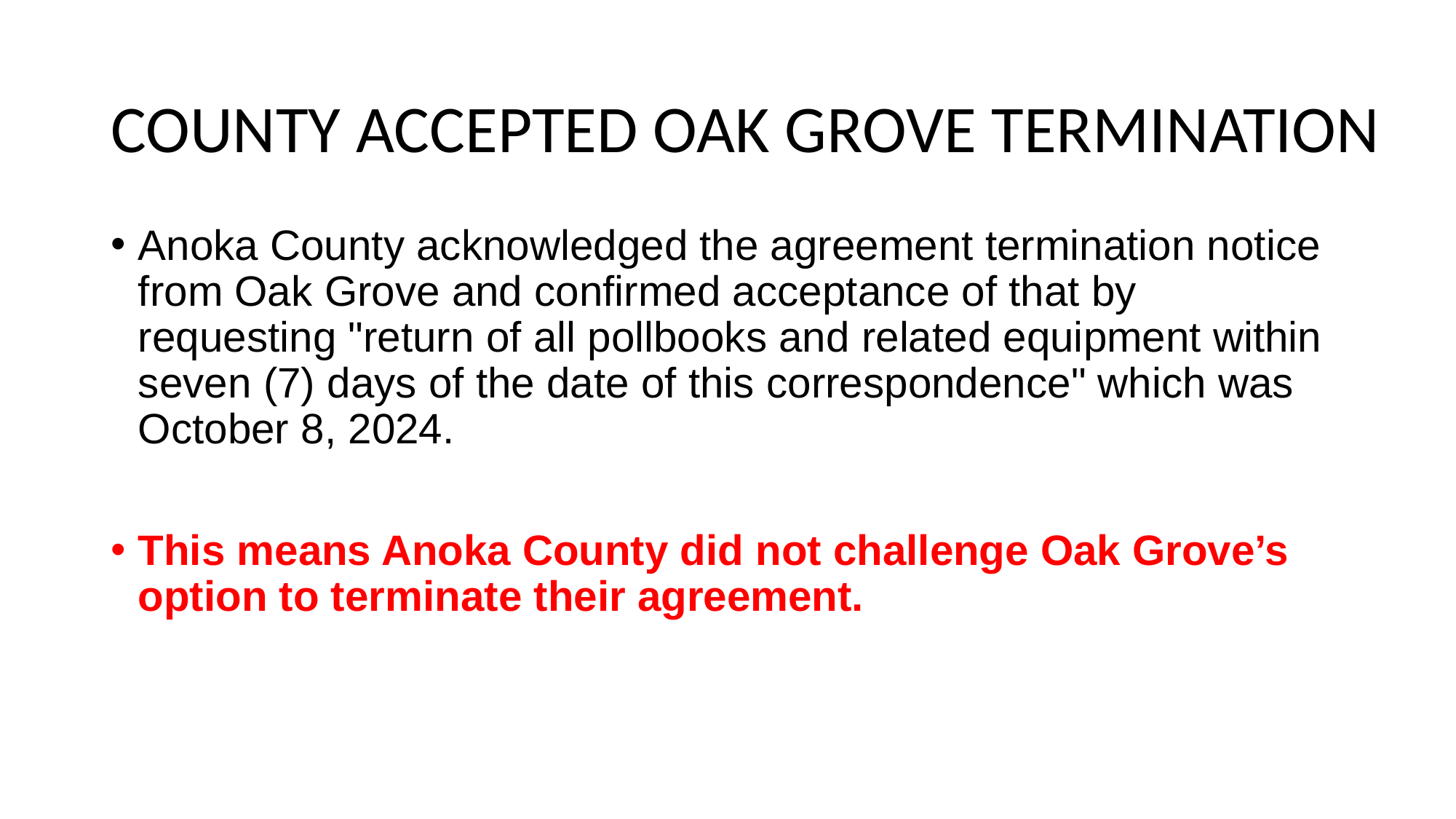

# COUNTY ACCEPTED OAK GROVE TERMINATION
Anoka County acknowledged the agreement termination notice from Oak Grove and confirmed acceptance of that by requesting "return of all pollbooks and related equipment within seven (7) days of the date of this correspondence" which was October 8, 2024.

This means Anoka County did not challenge Oak Grove’s option to terminate their agreement.